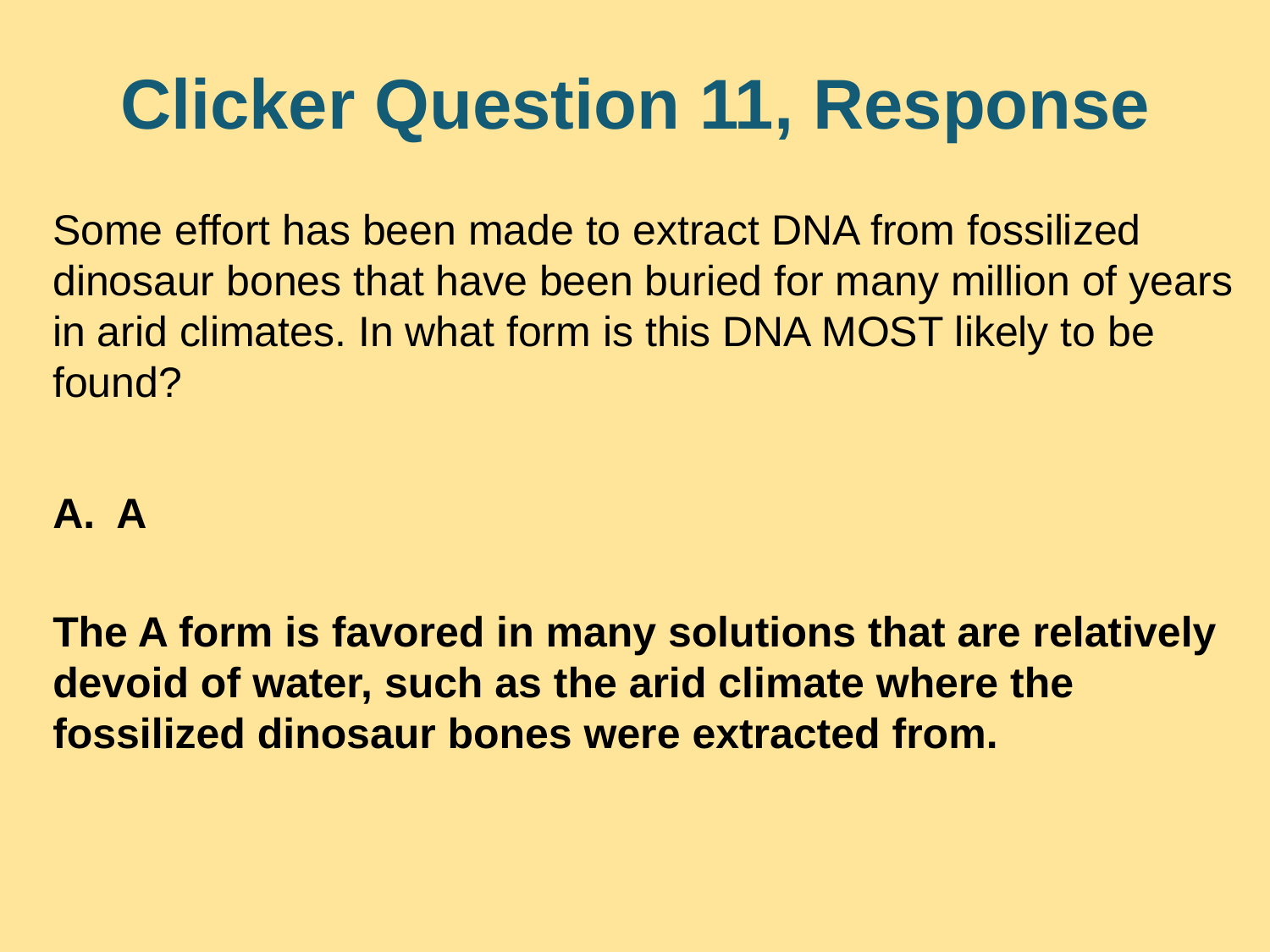

# Clicker Question 11, Response
Some effort has been made to extract DNA from fossilized dinosaur bones that have been buried for many million of years in arid climates. In what form is this DNA MOST likely to be found?

A

The A form is favored in many solutions that are relatively devoid of water, such as the arid climate where the fossilized dinosaur bones were extracted from.